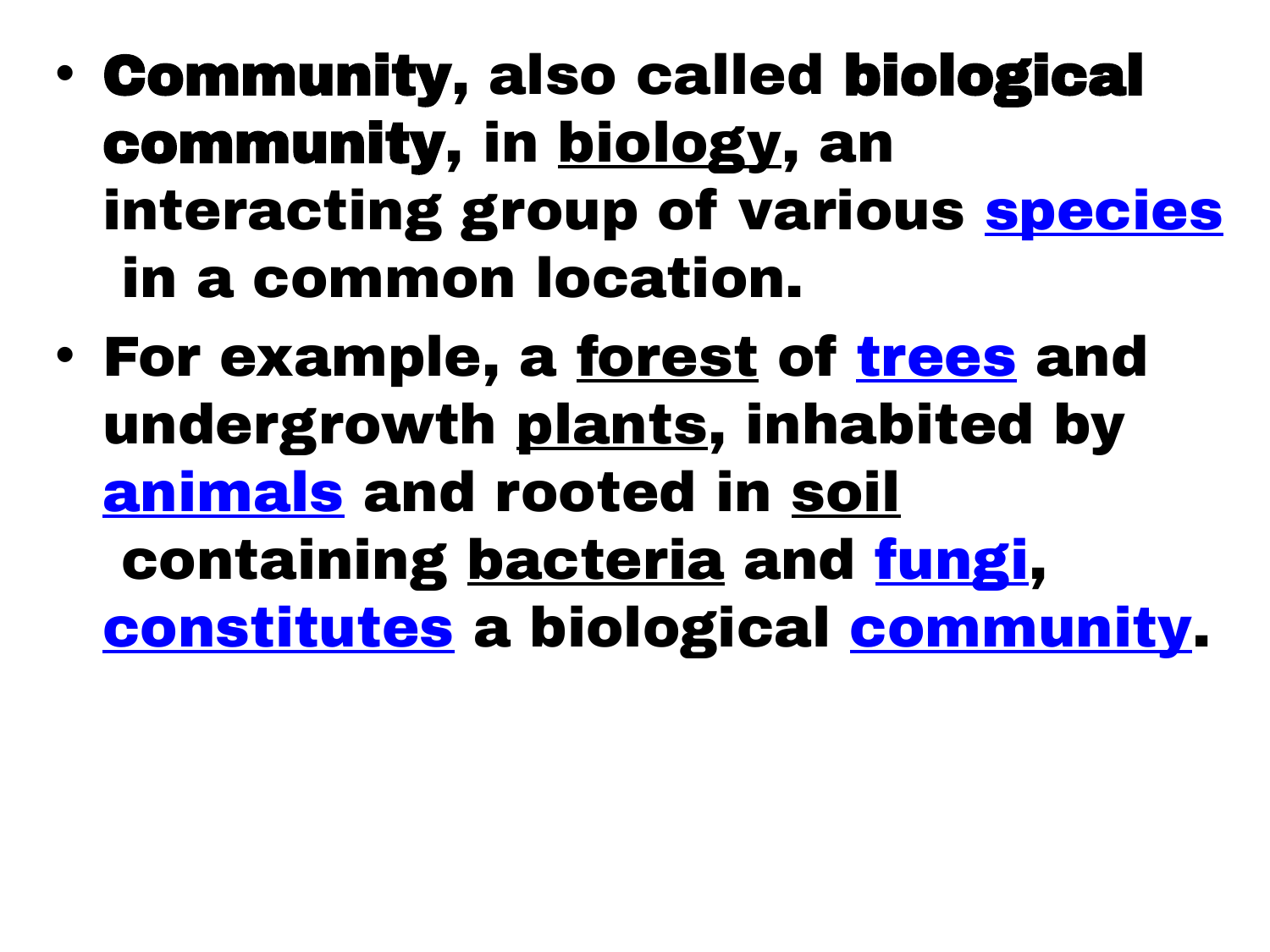

Community, also called biological community, in biology, an interacting group of various species in a common location.
For example, a forest of trees and undergrowth plants, inhabited by animals and rooted in soil containing bacteria and fungi, constitutes a biological community.